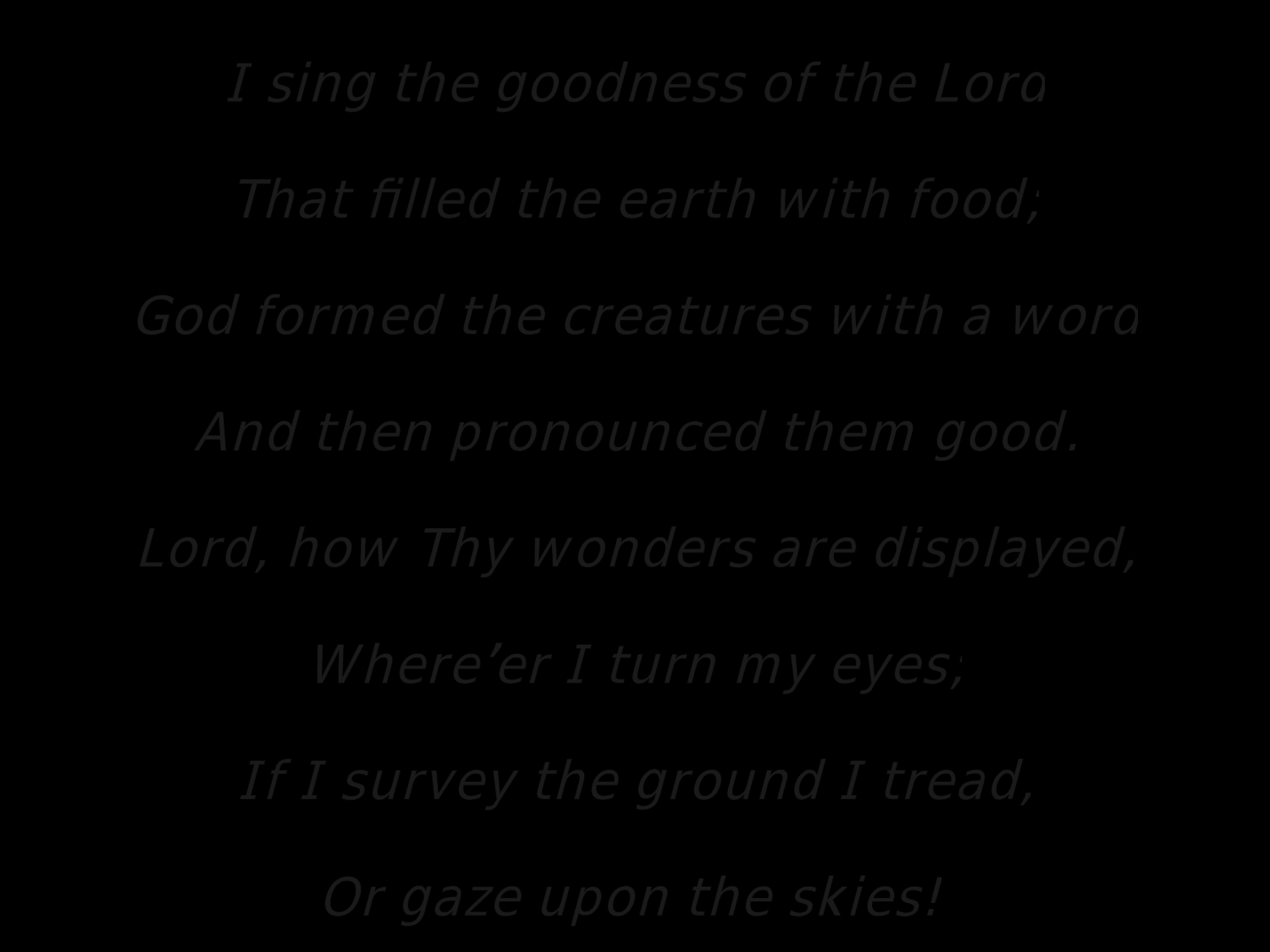

I sing the goodness of the Lord
That filled the earth with food;
God formed the creatures with a word
And then pronounced them good.
Lord, how Thy wonders are displayed,
Where’er I turn my eyes;
If I survey the ground I tread,
Or gaze upon the skies!